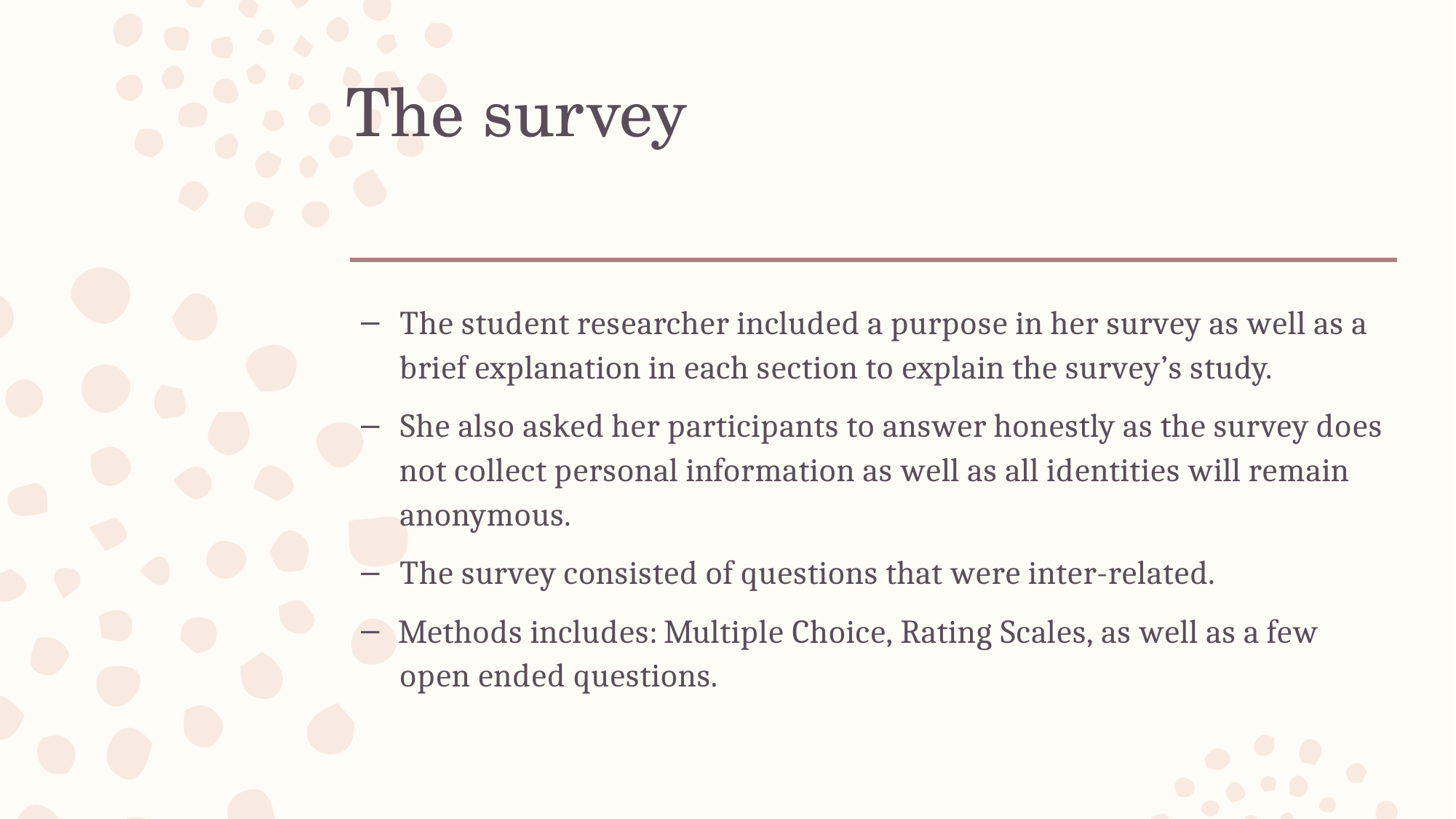

# The survey
The student researcher included a purpose in her survey as well as a brief explanation in each section to explain the survey’s study.
She also asked her participants to answer honestly as the survey does not collect personal information as well as all identities will remain anonymous.
The survey consisted of questions that were inter-related.
Methods includes: Multiple Choice, Rating Scales, as well as a few open ended questions.